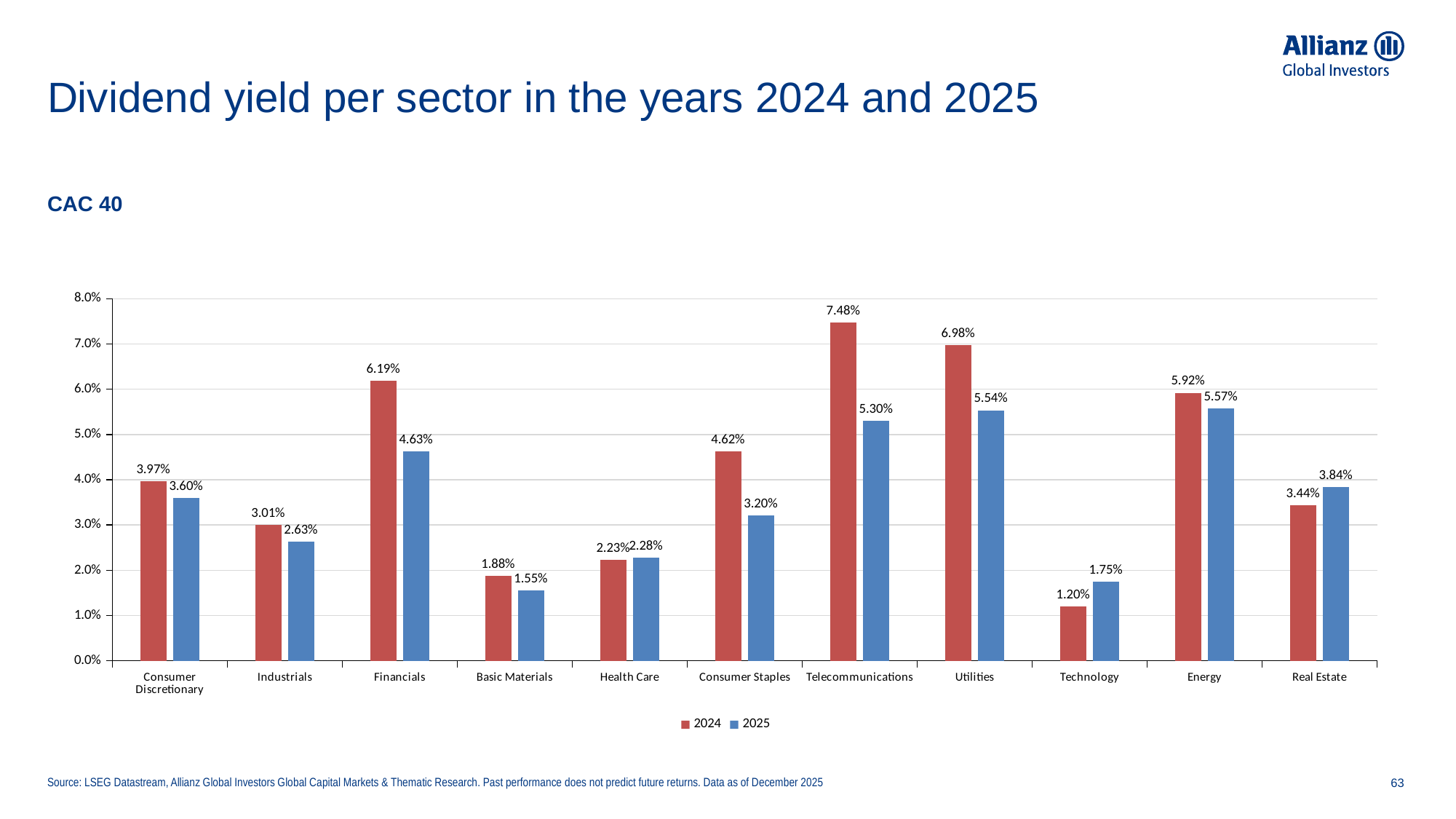

# Dividend yield per sector in the years 2024 and 2025
CAC 40

### Chart

| Category | 2024 | 2025 |
|---|---|---|
| Consumer Discretionary | 0.039677777777777784 | 0.03596666666666666 |
| Industrials | 0.03006363636363636 | 0.02633 |
| Financials | 0.06187499999999999 | 0.0463 |
| Basic Materials | 0.018799999999999997 | 0.0155 |
| Health Care | 0.02233333333333333 | 0.022799999999999997 |
| Consumer Staples | 0.04623333333333334 | 0.03203333333333333 |
| Telecommunications | 0.0748 | 0.053 |
| Utilities | 0.06974999999999999 | 0.05535 |
| Technology | 0.012033333333333333 | 0.0175 |
| Energy | 0.0592 | 0.0557 |
| Real Estate | 0.0344 | 0.0384 |
Source: LSEG Datastream, Allianz Global Investors Global Capital Markets & Thematic Research. Past performance does not predict future returns. Data as of December 2025